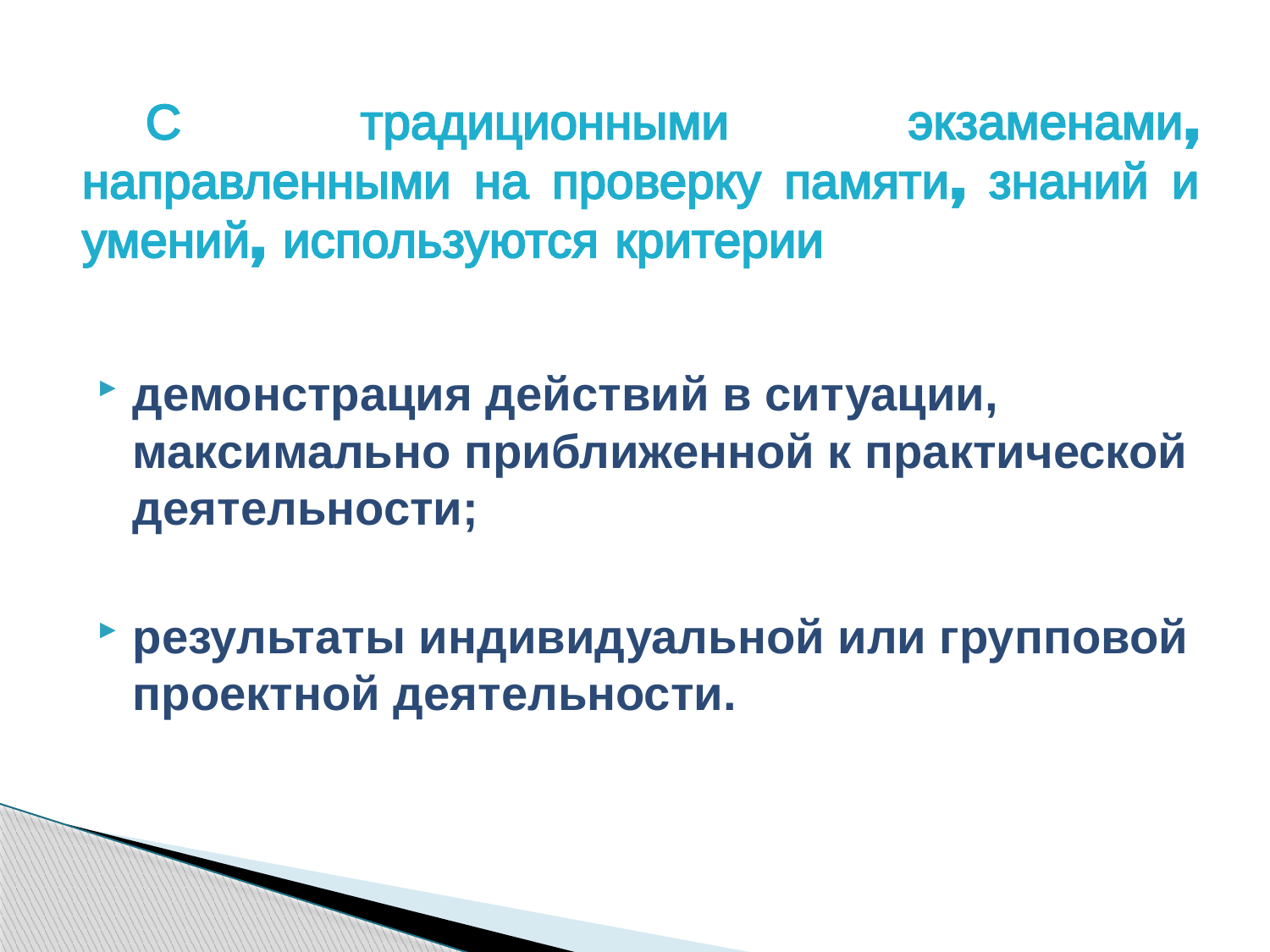

# С традиционными экзаменами, направленными на проверку памяти, знаний и умений, используются критерии
демонстрация действий в ситуации, максимально приближенной к практической деятельности;

результаты индивидуальной или групповой проектной деятельности.